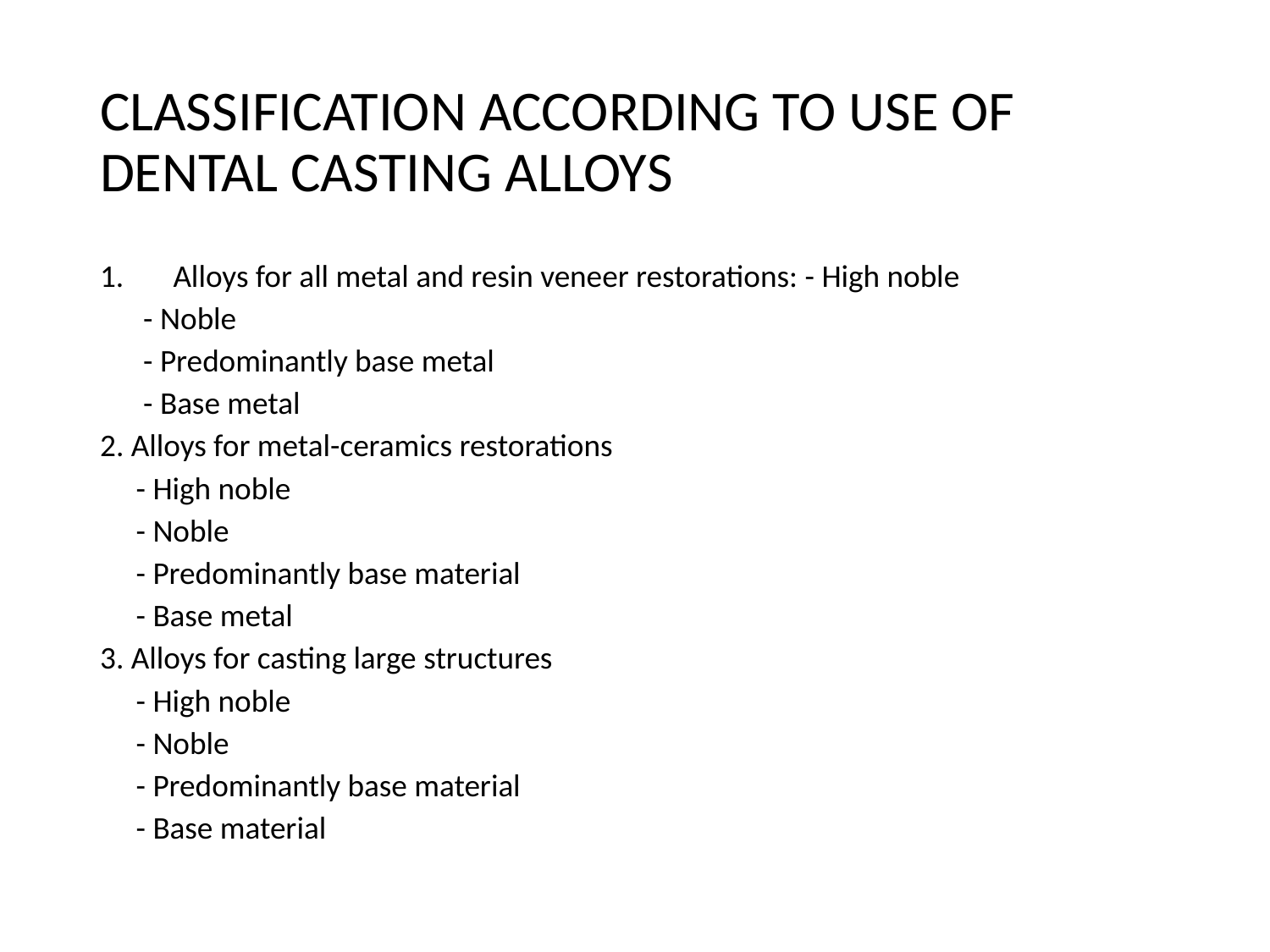

# CLASSIFICATION ACCORDING TO USE OF DENTAL CASTING ALLOYS
Alloys for all metal and resin veneer restorations: - High noble
      - Noble
      - Predominantly base metal
      - Base metal
2. Alloys for metal-ceramics restorations
     - High noble
     - Noble
     - Predominantly base material
     - Base metal
3. Alloys for casting large structures
     - High noble
     - Noble
     - Predominantly base material
     - Base material